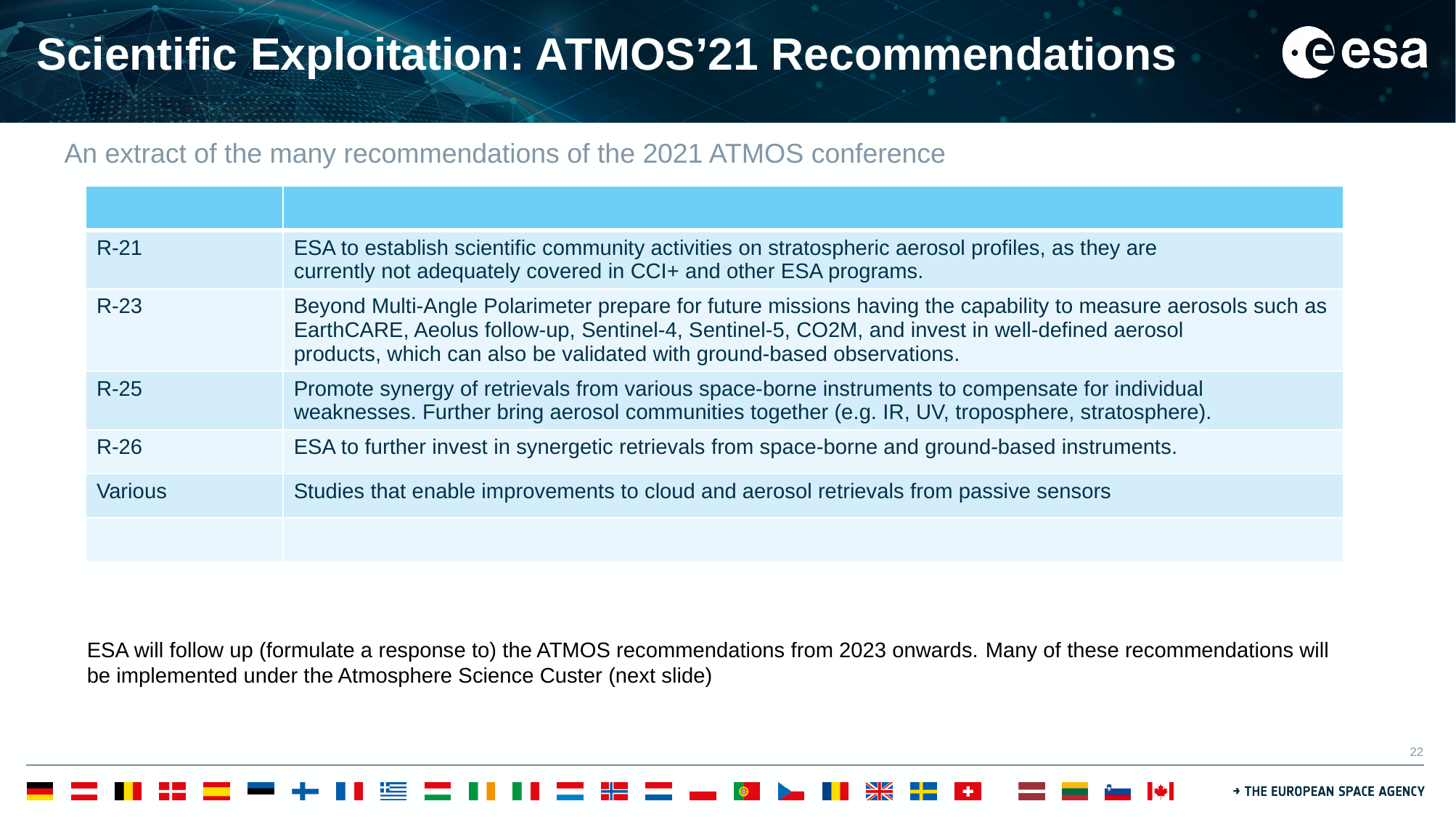

# Scientific Exploitation: ATMOS’21 Recommendations
An extract of the many recommendations of the 2021 ATMOS conference
|  |  |
| --- | --- |
| R-21 | ESA to establish scientific community activities on stratospheric aerosol profiles, as they are currently not adequately covered in CCI+ and other ESA programs. |
| R-23 | Beyond Multi-Angle Polarimeter prepare for future missions having the capability to measure aerosols such as EarthCARE, Aeolus follow-up, Sentinel-4, Sentinel-5, CO2M, and invest in well-defined aerosol products, which can also be validated with ground-based observations. |
| R-25 | Promote synergy of retrievals from various space-borne instruments to compensate for individual weaknesses. Further bring aerosol communities together (e.g. IR, UV, troposphere, stratosphere). |
| R-26 | ESA to further invest in synergetic retrievals from space-borne and ground-based instruments. |
| Various | Studies that enable improvements to cloud and aerosol retrievals from passive sensors |
|  |  |
ESA will follow up (formulate a response to) the ATMOS recommendations from 2023 onwards. Many of these recommendations will be implemented under the Atmosphere Science Custer (next slide)